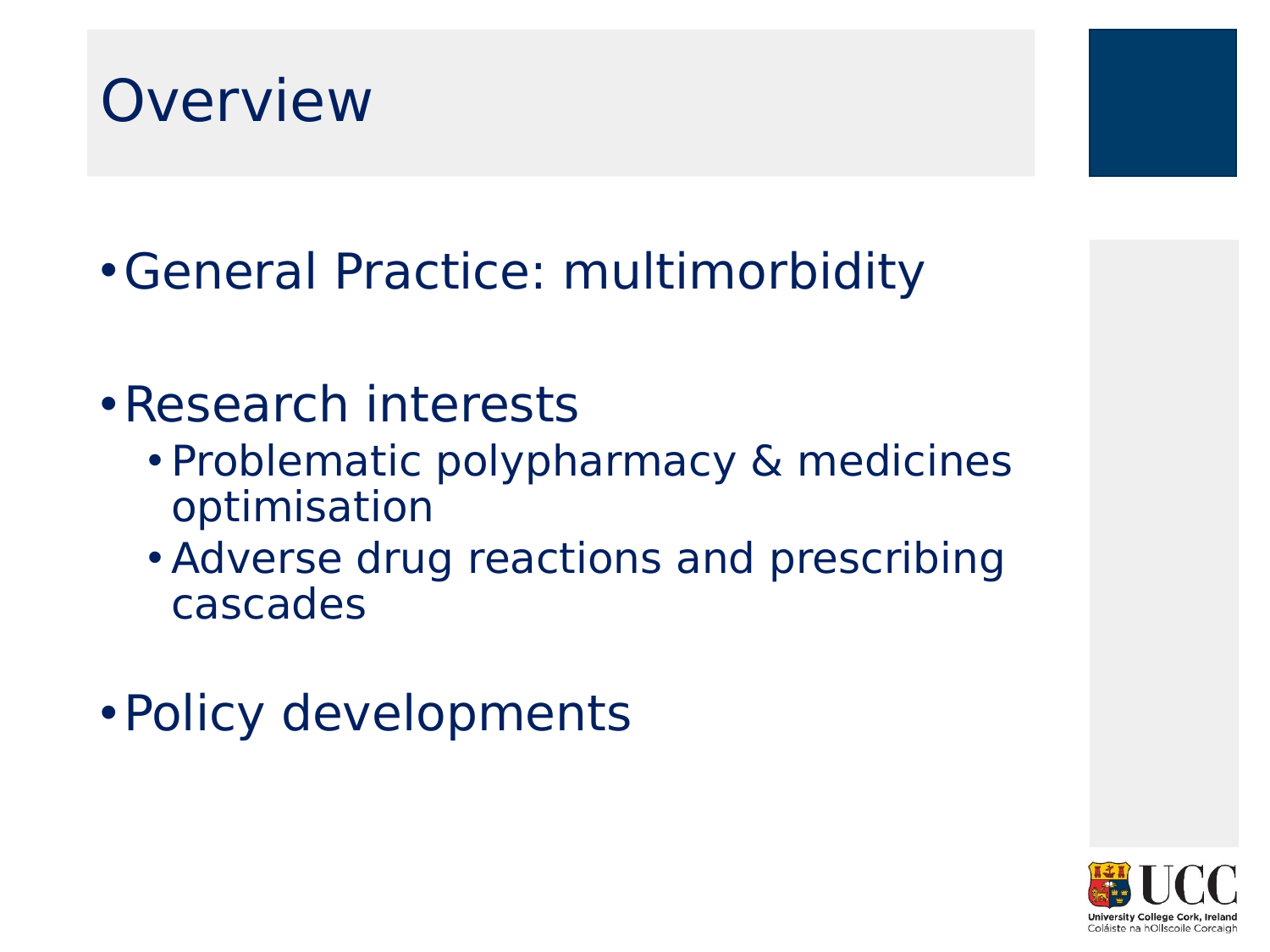

# Overview
General Practice: multimorbidity

Research interests
Problematic polypharmacy & medicines optimisation
Adverse drug reactions and prescribing cascades

Policy developments